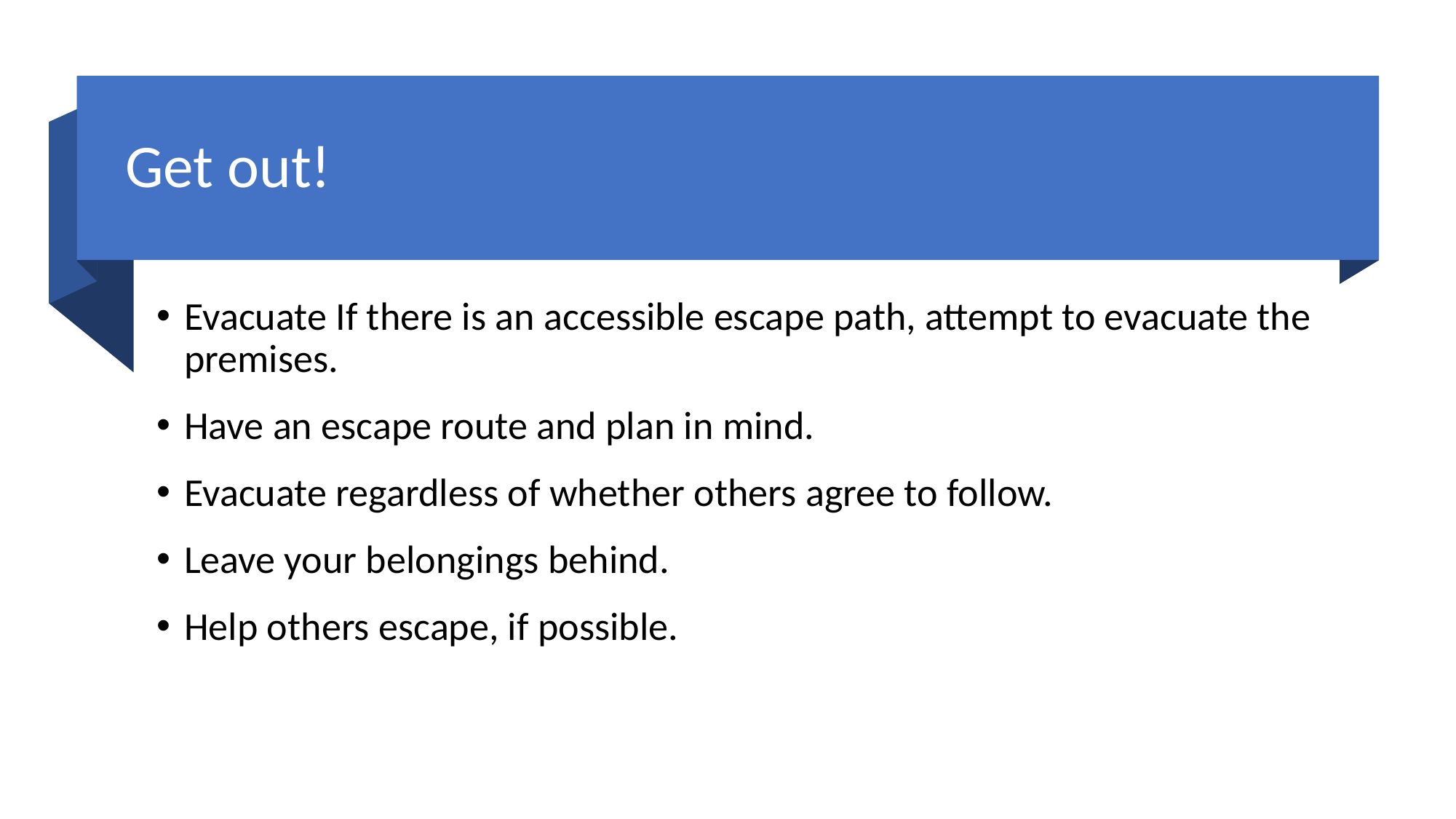

# Get out!

Evacuate If there is an accessible escape path, attempt to evacuate the premises.
Have an escape route and plan in mind.
Evacuate regardless of whether others agree to follow.
Leave your belongings behind.
Help others escape, if possible.